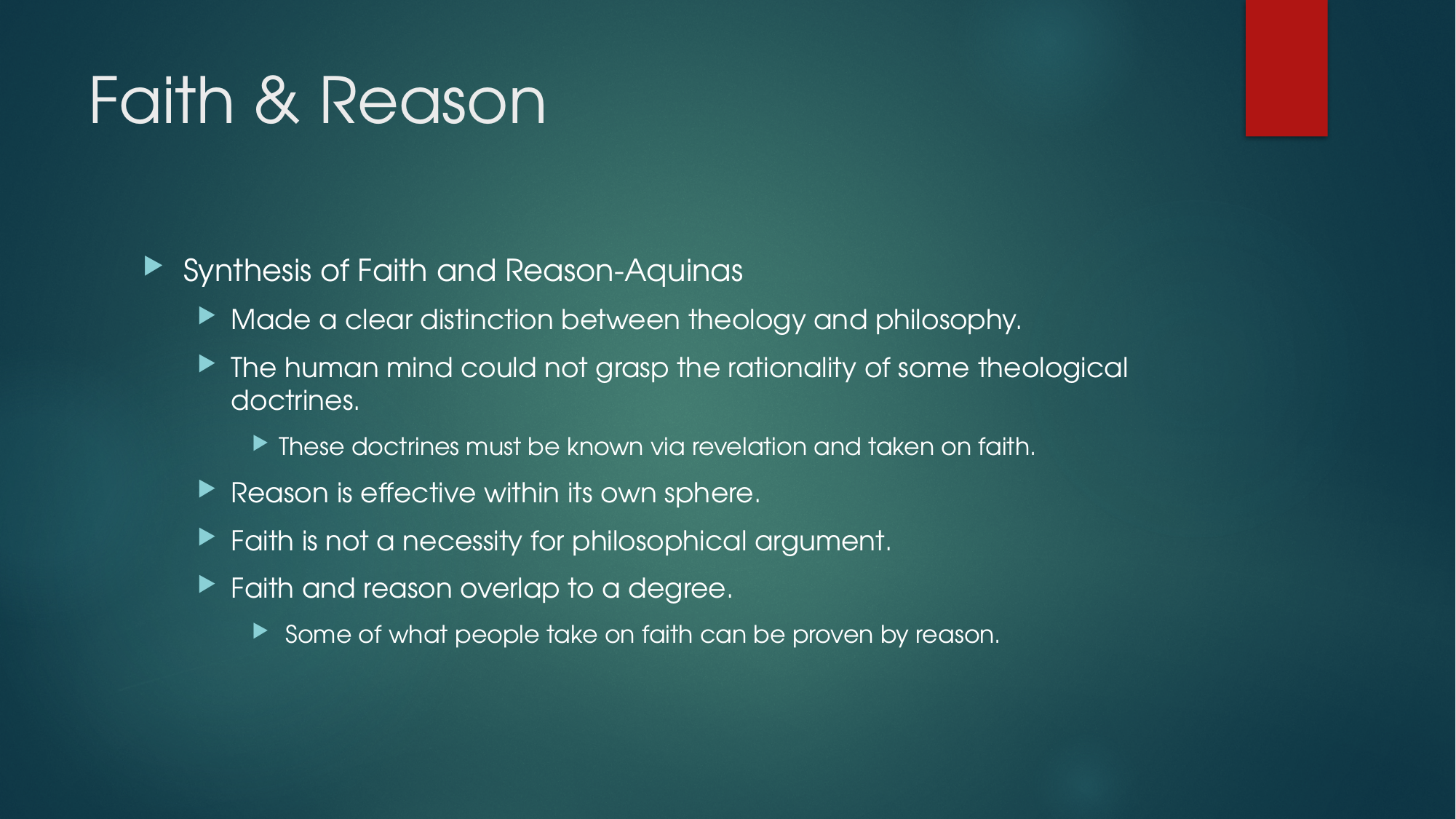

# Faith & Reason
Synthesis of Faith and Reason-Aquinas
Made a clear distinction between theology and philosophy.
The human mind could not grasp the rationality of some theological doctrines.
These doctrines must be known via revelation and taken on faith.
Reason is effective within its own sphere.
Faith is not a necessity for philosophical argument.
Faith and reason overlap to a degree.
 Some of what people take on faith can be proven by reason.